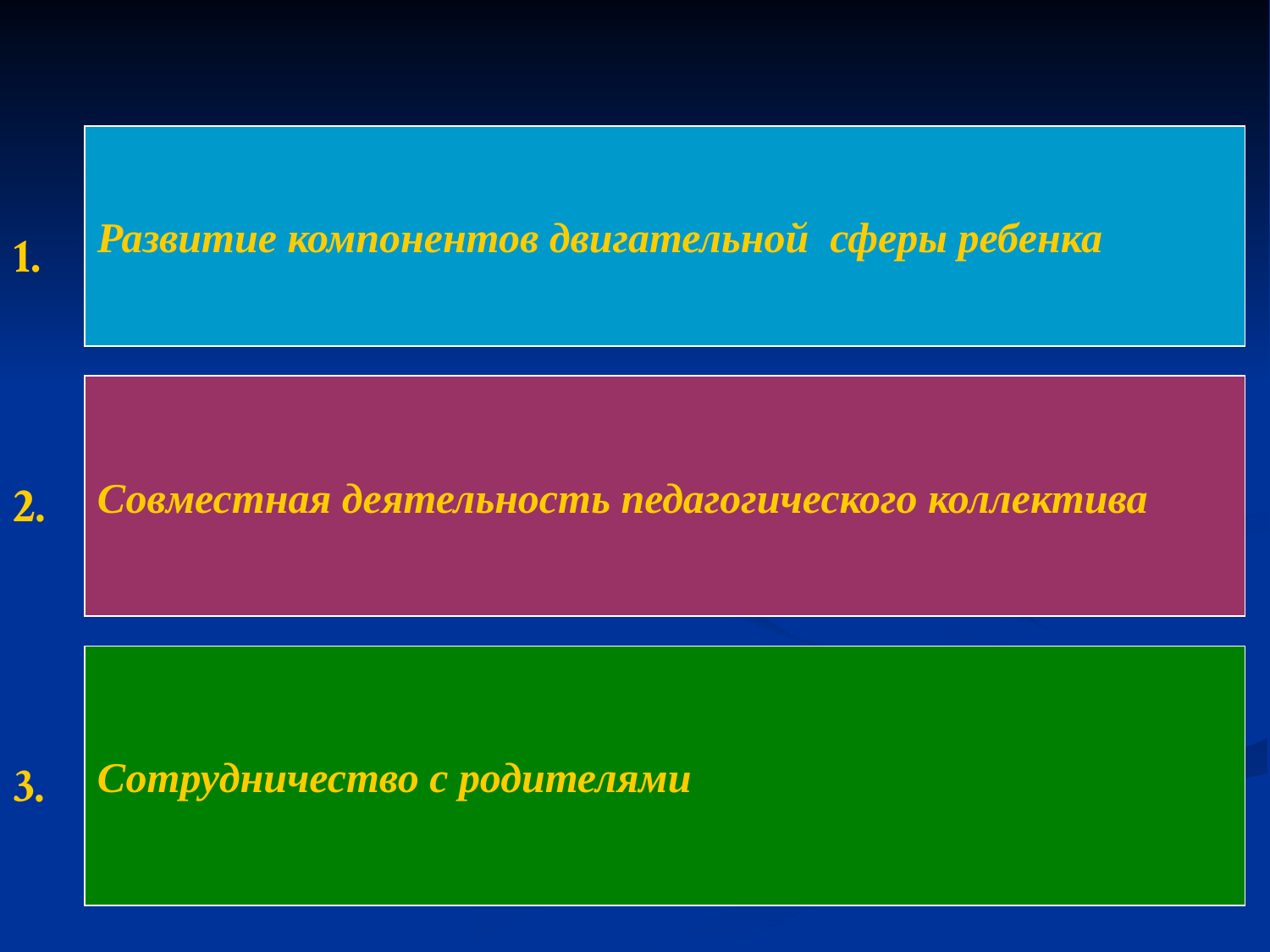

Развитие компонентов двигательной  сферы ребенка
1.
Совместная деятельность педагогического коллектива
2.
Сотрудничество с родителями
3.